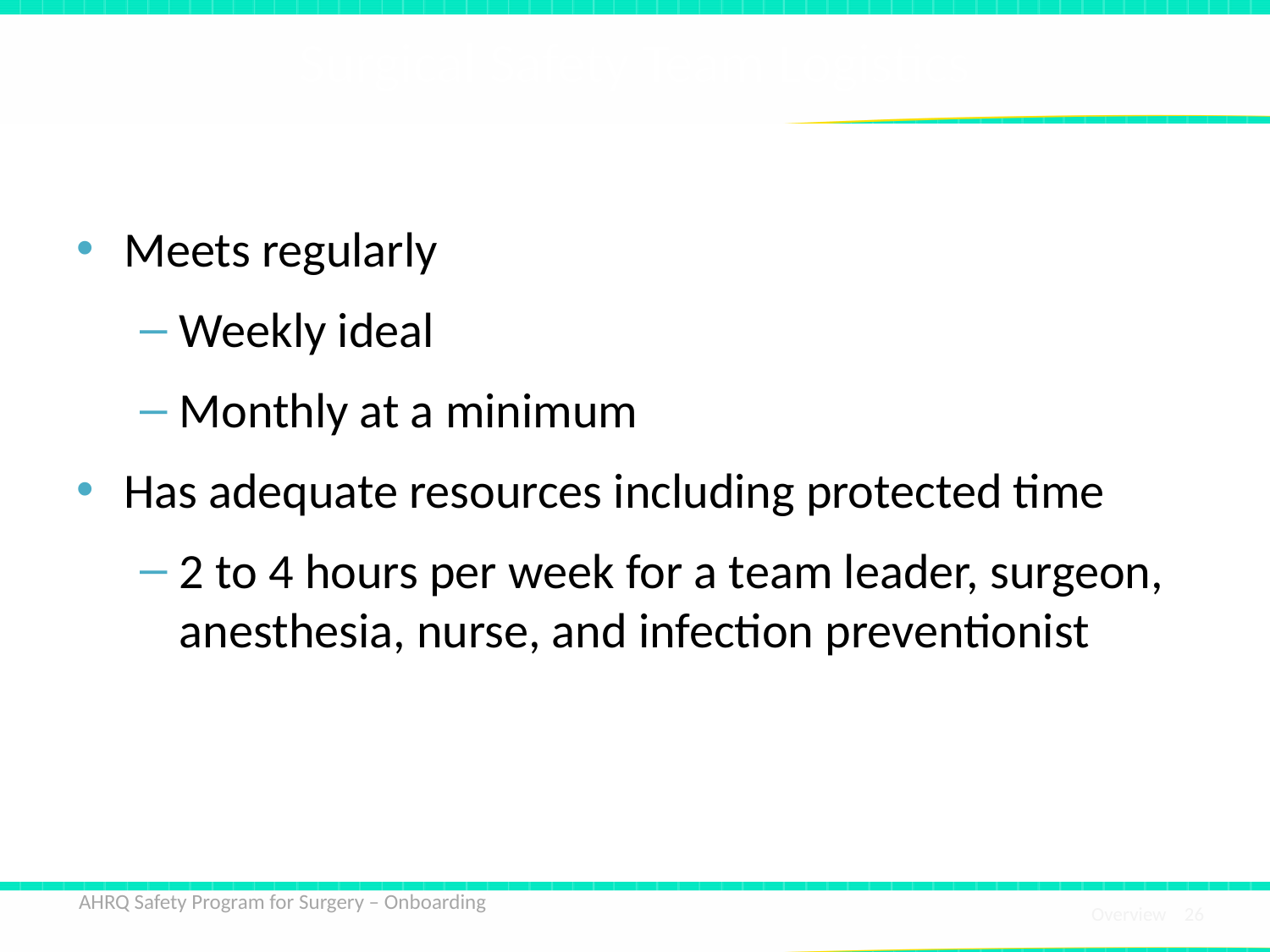

# Surgical Safety Team Logistics
Meets regularly
Weekly ideal
Monthly at a minimum
Has adequate resources including protected time
2 to 4 hours per week for a team leader, surgeon, anesthesia, nurse, and infection preventionist